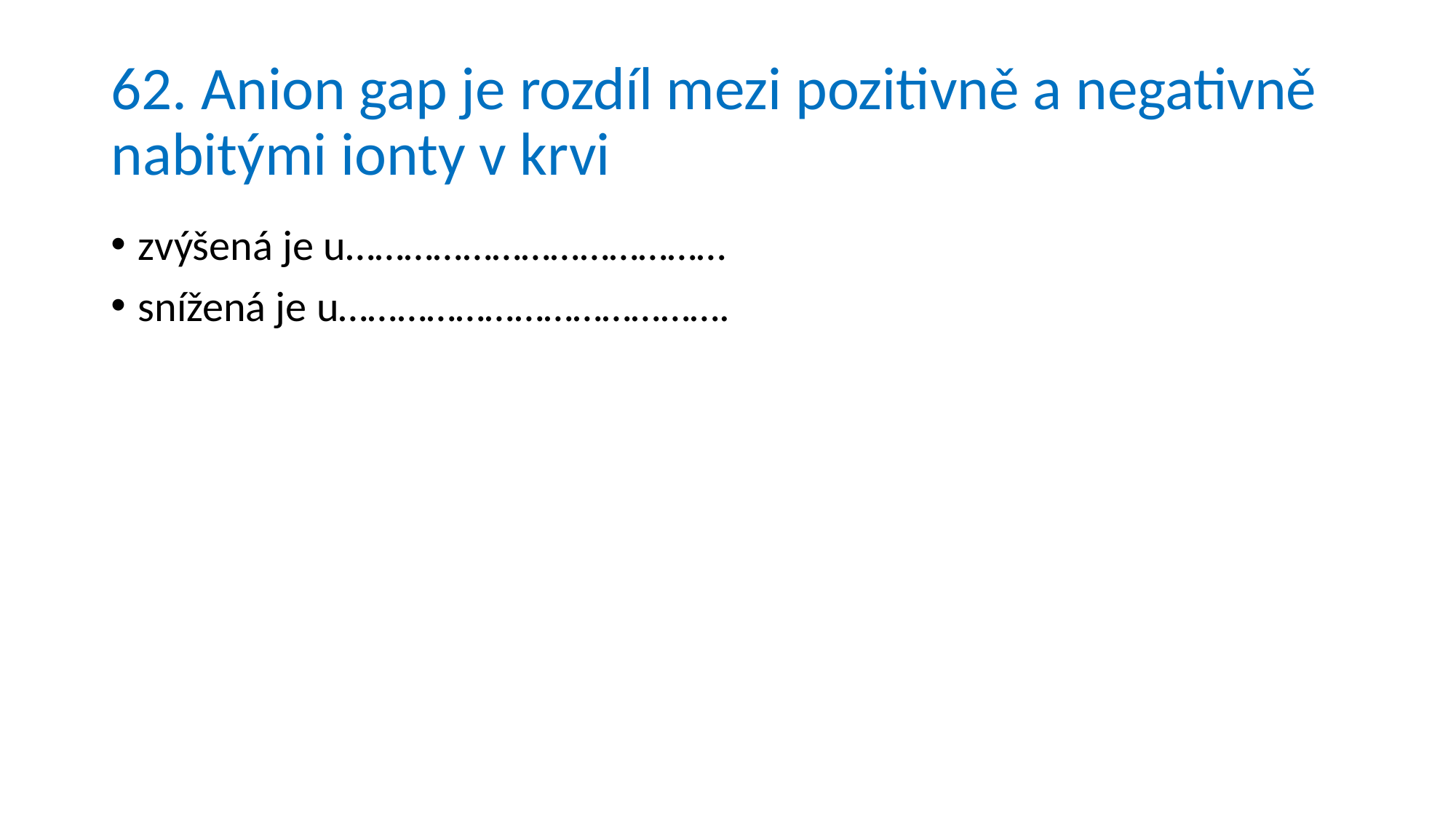

# 62. Anion gap je rozdíl mezi pozitivně a negativně nabitými ionty v krvi
zvýšená je u…………………………………
snížená je u………………………………….